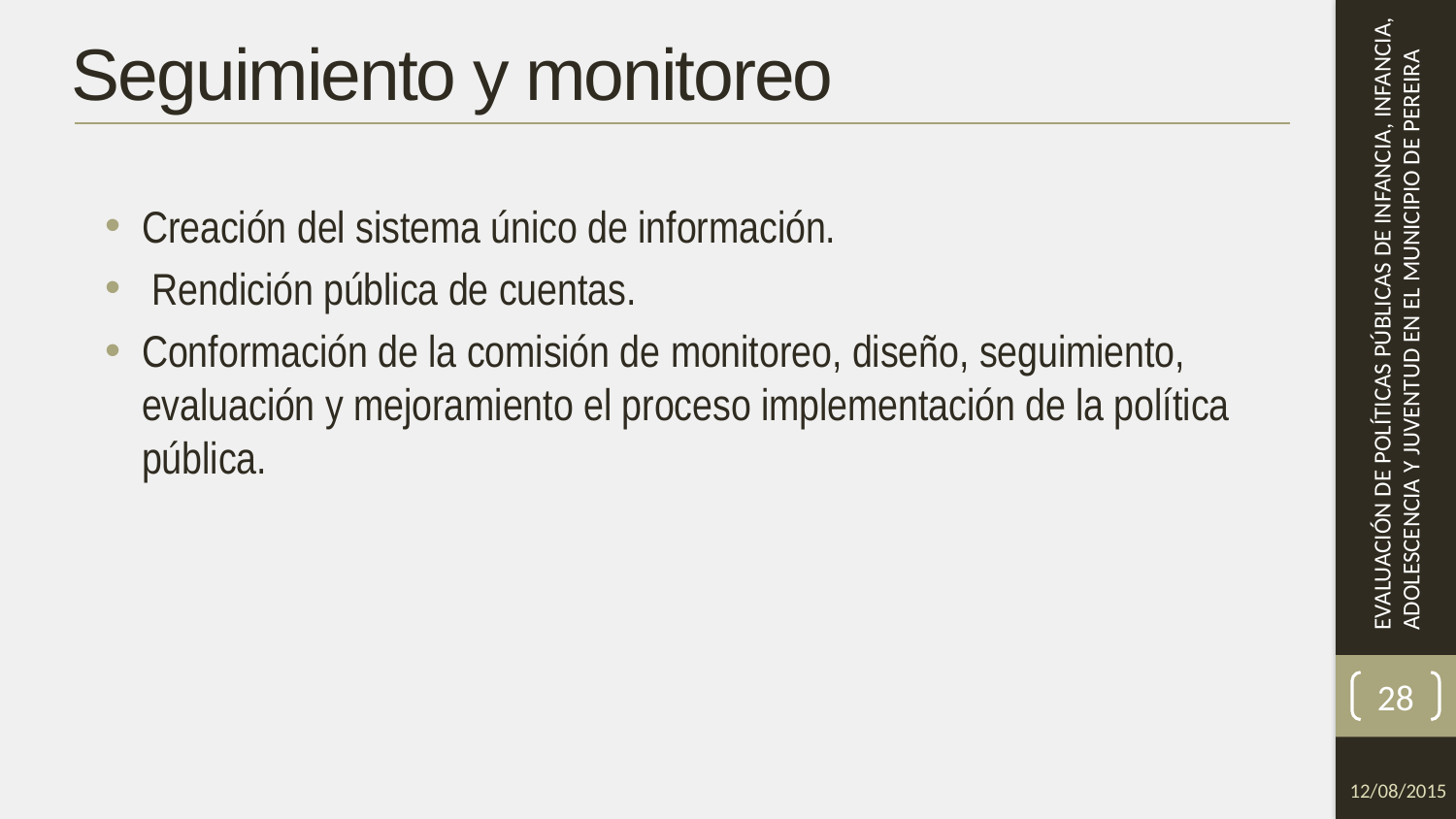

# Seguimiento y monitoreo
Creación del sistema único de información.
 Rendición pública de cuentas.
Conformación de la comisión de monitoreo, diseño, seguimiento, evaluación y mejoramiento el proceso implementación de la política pública.
28
12/08/2015